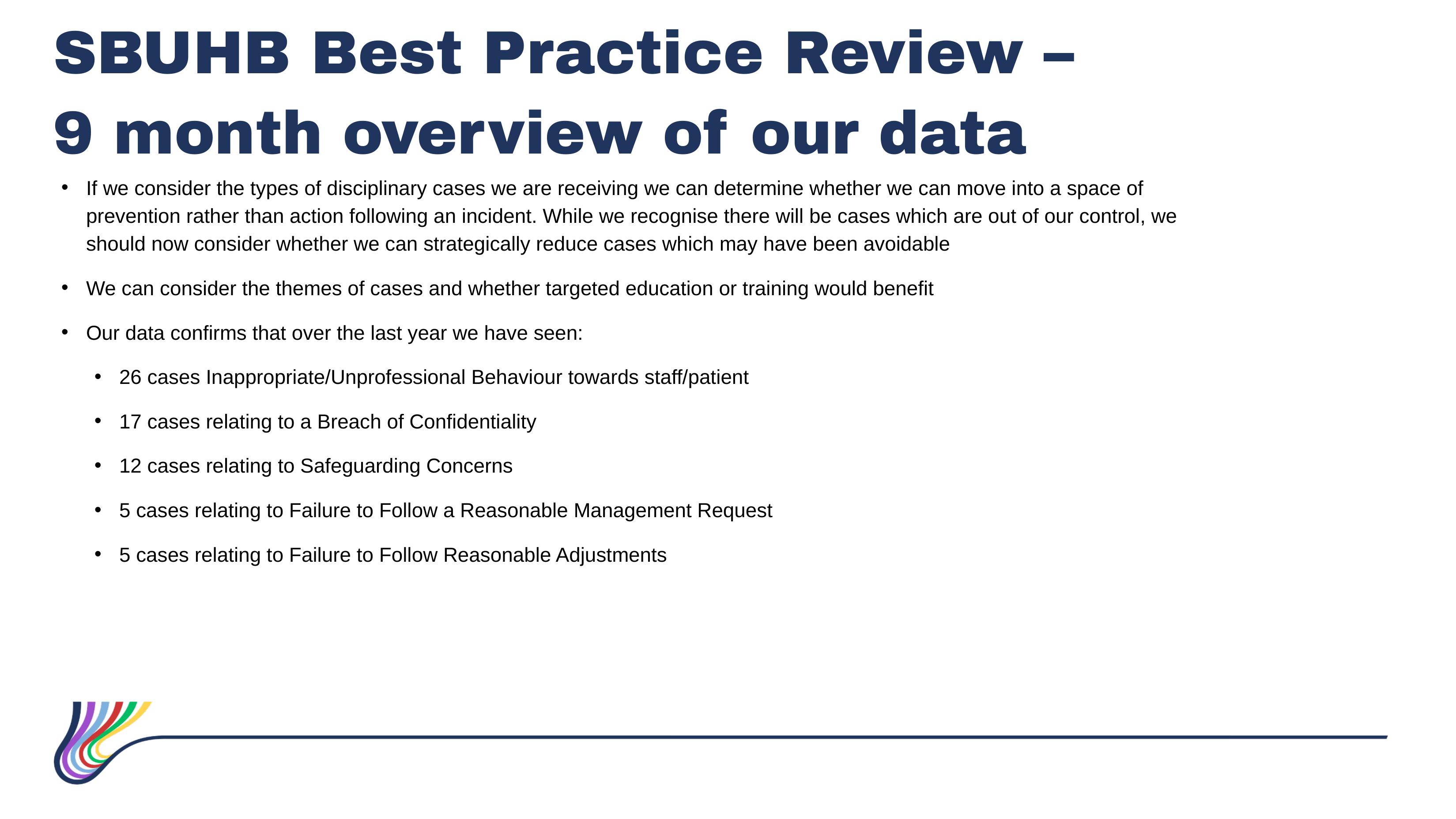

SBUHB Best Practice Review –
9 month overview of our data
If we consider the types of disciplinary cases we are receiving we can determine whether we can move into a space of prevention rather than action following an incident. While we recognise there will be cases which are out of our control, we should now consider whether we can strategically reduce cases which may have been avoidable
We can consider the themes of cases and whether targeted education or training would benefit
Our data confirms that over the last year we have seen:
26 cases Inappropriate/Unprofessional Behaviour towards staff/patient
17 cases relating to a Breach of Confidentiality
12 cases relating to Safeguarding Concerns
5 cases relating to Failure to Follow a Reasonable Management Request
5 cases relating to Failure to Follow Reasonable Adjustments